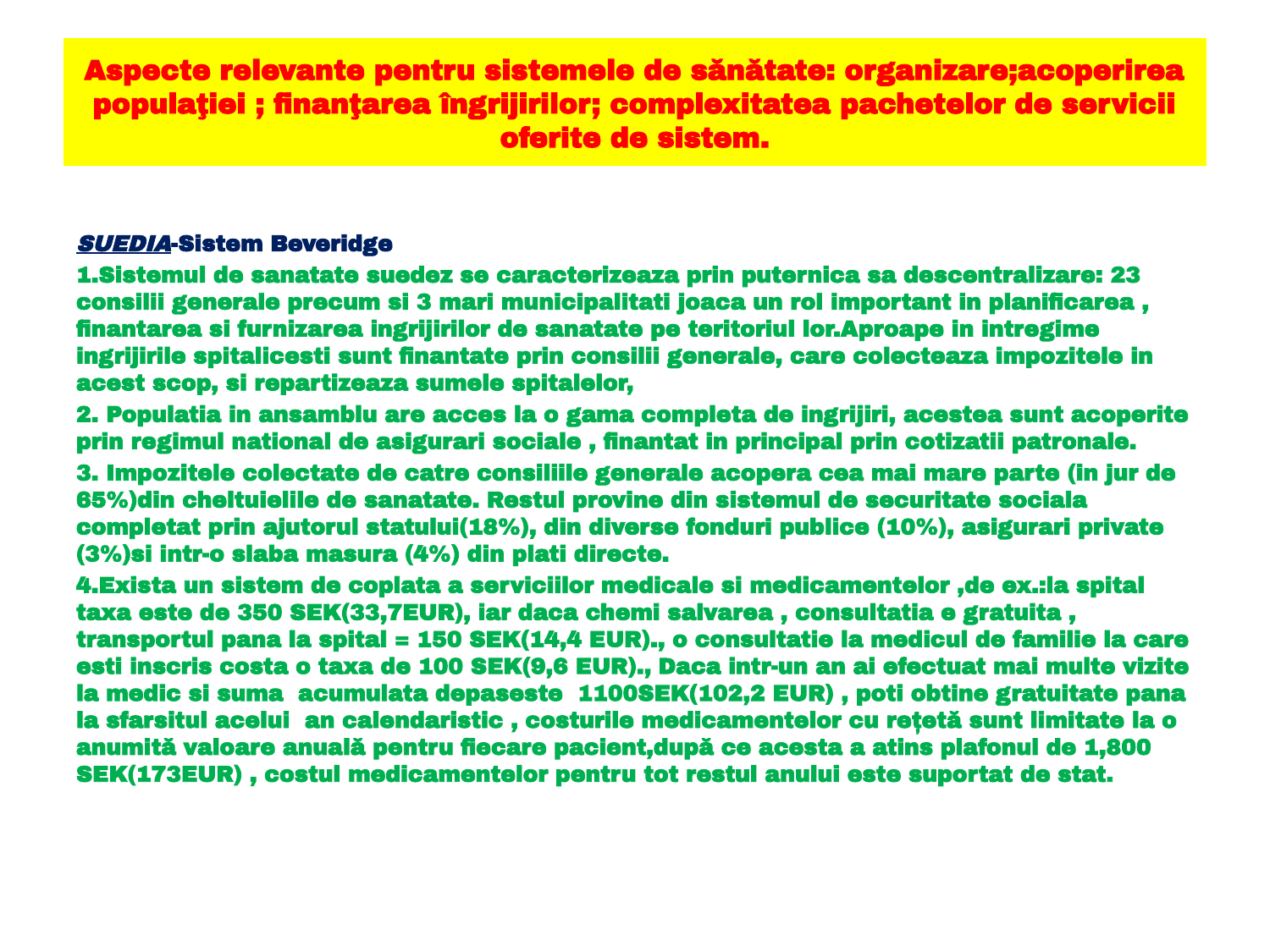

# Aspecte relevante pentru sistemele de sănătate: organizare;acoperirea populaţiei ; finanţarea îngrijirilor; complexitatea pachetelor de servicii oferite de sistem.
SUEDIA-Sistem Beveridge
1.Sistemul de sanatate suedez se caracterizeaza prin puternica sa descentralizare: 23 consilii generale precum si 3 mari municipalitati joaca un rol important in planificarea , finantarea si furnizarea ingrijirilor de sanatate pe teritoriul lor.Aproape in intregime ingrijirile spitalicesti sunt finantate prin consilii generale, care colecteaza impozitele in acest scop, si repartizeaza sumele spitalelor,
2. Populatia in ansamblu are acces la o gama completa de ingrijiri, acestea sunt acoperite prin regimul national de asigurari sociale , finantat in principal prin cotizatii patronale.
3. Impozitele colectate de catre consiliile generale acopera cea mai mare parte (in jur de 65%)din cheltuielile de sanatate. Restul provine din sistemul de securitate sociala completat prin ajutorul statului(18%), din diverse fonduri publice (10%), asigurari private (3%)si intr-o slaba masura (4%) din plati directe.
4.Exista un sistem de coplata a serviciilor medicale si medicamentelor ,de ex.:la spital taxa este de 350 SEK(33,7EUR), iar daca chemi salvarea , consultatia e gratuita , transportul pana la spital = 150 SEK(14,4 EUR)., o consultatie la medicul de familie la care esti inscris costa o taxa de 100 SEK(9,6 EUR)., Daca intr-un an ai efectuat mai multe vizite la medic si suma  acumulata depaseste  1100SEK(102,2 EUR) , poti obtine gratuitate pana la sfarsitul acelui  an calendaristic , costurile medicamentelor cu rețetă sunt limitate la o anumită valoare anuală pentru fiecare pacient,după ce acesta a atins plafonul de 1,800 SEK(173EUR) , costul medicamentelor pentru tot restul anului este suportat de stat.